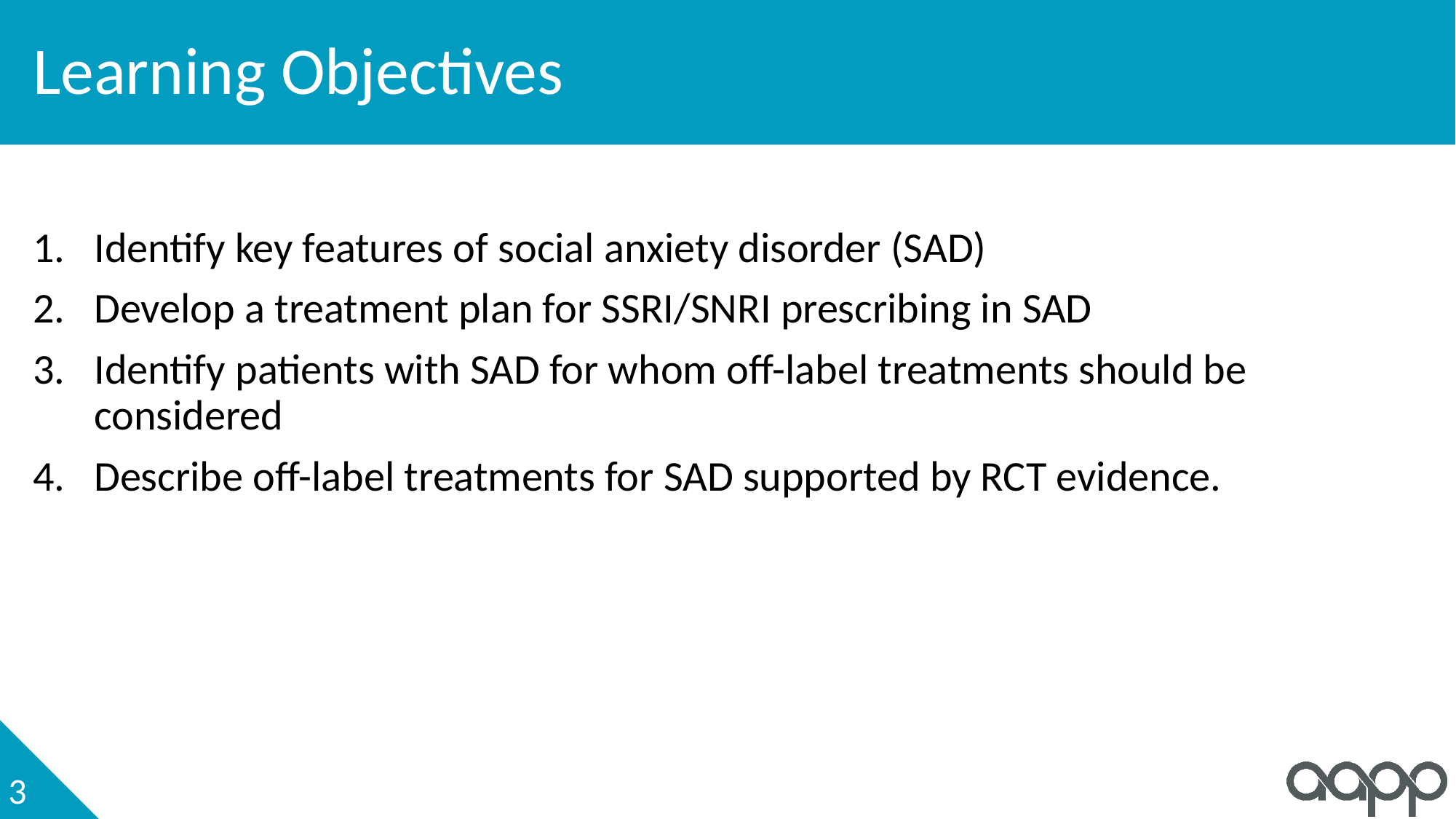

# Learning Objectives

Identify key features of social anxiety disorder (SAD)
Develop a treatment plan for SSRI/SNRI prescribing in SAD
Identify patients with SAD for whom off-label treatments should be considered
Describe off-label treatments for SAD supported by RCT evidence.